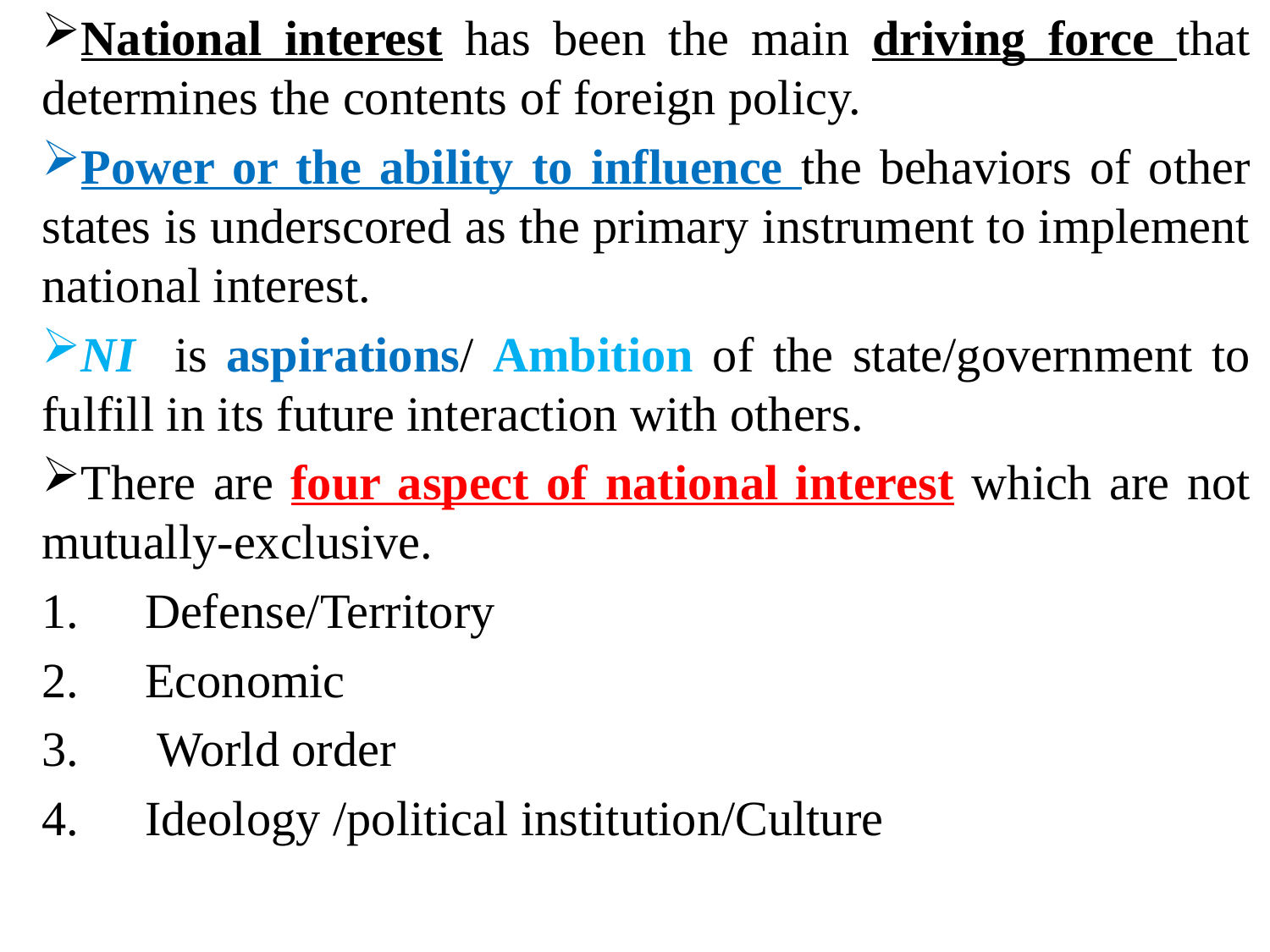

National interest has been the main driving force that determines the contents of foreign policy.
Power or the ability to influence the behaviors of other states is underscored as the primary instrument to implement national interest.
NI  is aspirations/ Ambition of the state/government to fulfill in its future interaction with others.
There are four aspect of national interest which are not mutually-exclusive.
Defense/Territory
Economic
 World order
Ideology /political institution/Culture